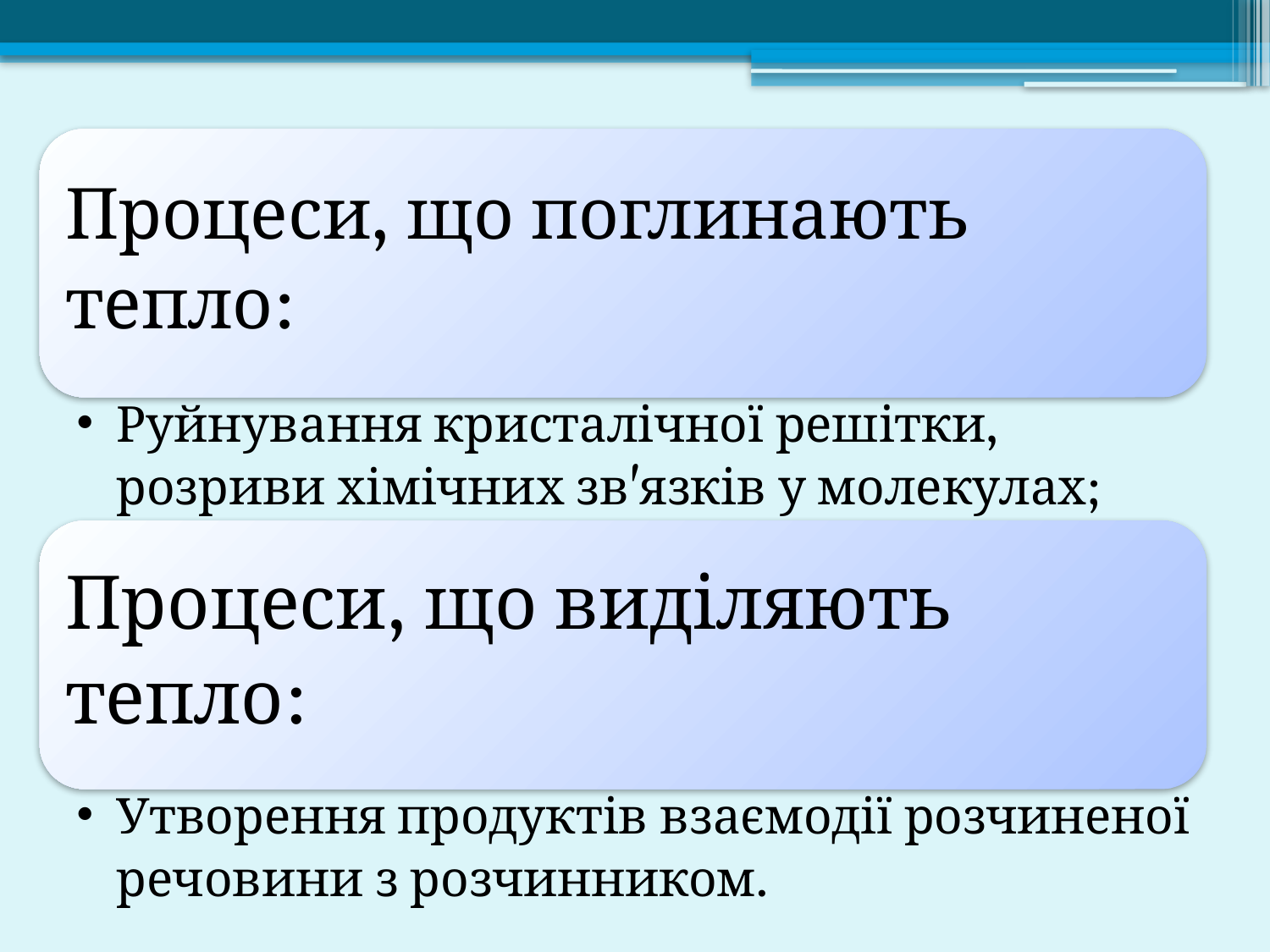

Процеси, що поглинають тепло:
Руйнування кристалічної решітки, розриви хімічних зв'язків у молекулах;
Процеси, що виділяють тепло:
Утворення продуктів взаємодії розчиненої речовини з розчинником.